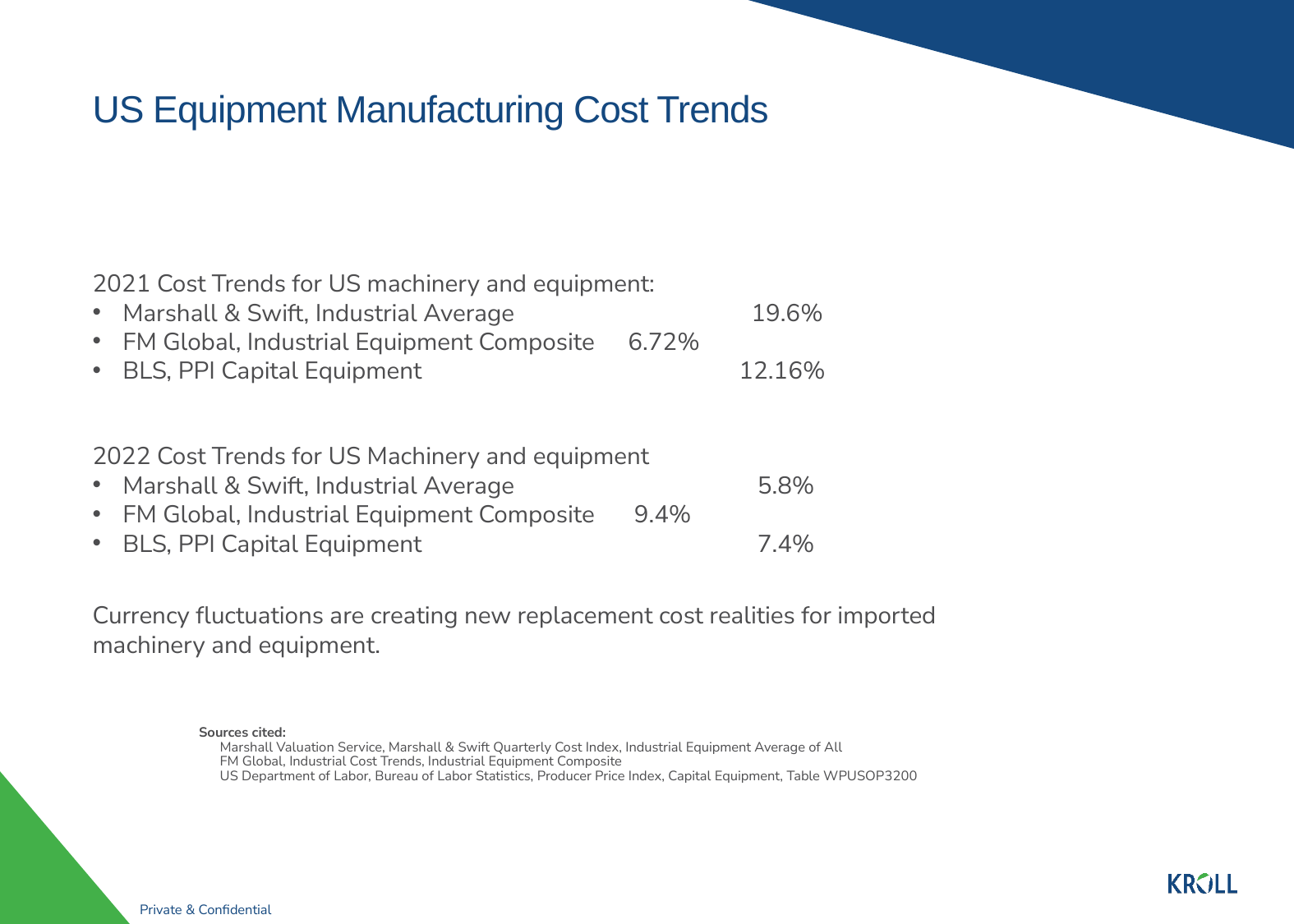

# US Equipment Manufacturing Cost Trends
2021 Cost Trends for US machinery and equipment:
Marshall & Swift, Industrial Average		  19.6%
FM Global, Industrial Equipment Composite	  6.72%
BLS, PPI Capital Equipment			12.16%

2022 Cost Trends for US Machinery and equipment
Marshall & Swift, Industrial Average		   5.8%
FM Global, Industrial Equipment Composite	   9.4%
BLS, PPI Capital Equipment			   7.4%

Currency fluctuations are creating new replacement cost realities for imported machinery and equipment.

Sources cited:
Marshall Valuation Service, Marshall & Swift Quarterly Cost Index, Industrial Equipment Average of All
FM Global, Industrial Cost Trends, Industrial Equipment Composite
US Department of Labor, Bureau of Labor Statistics, Producer Price Index, Capital Equipment, Table WPUSOP3200